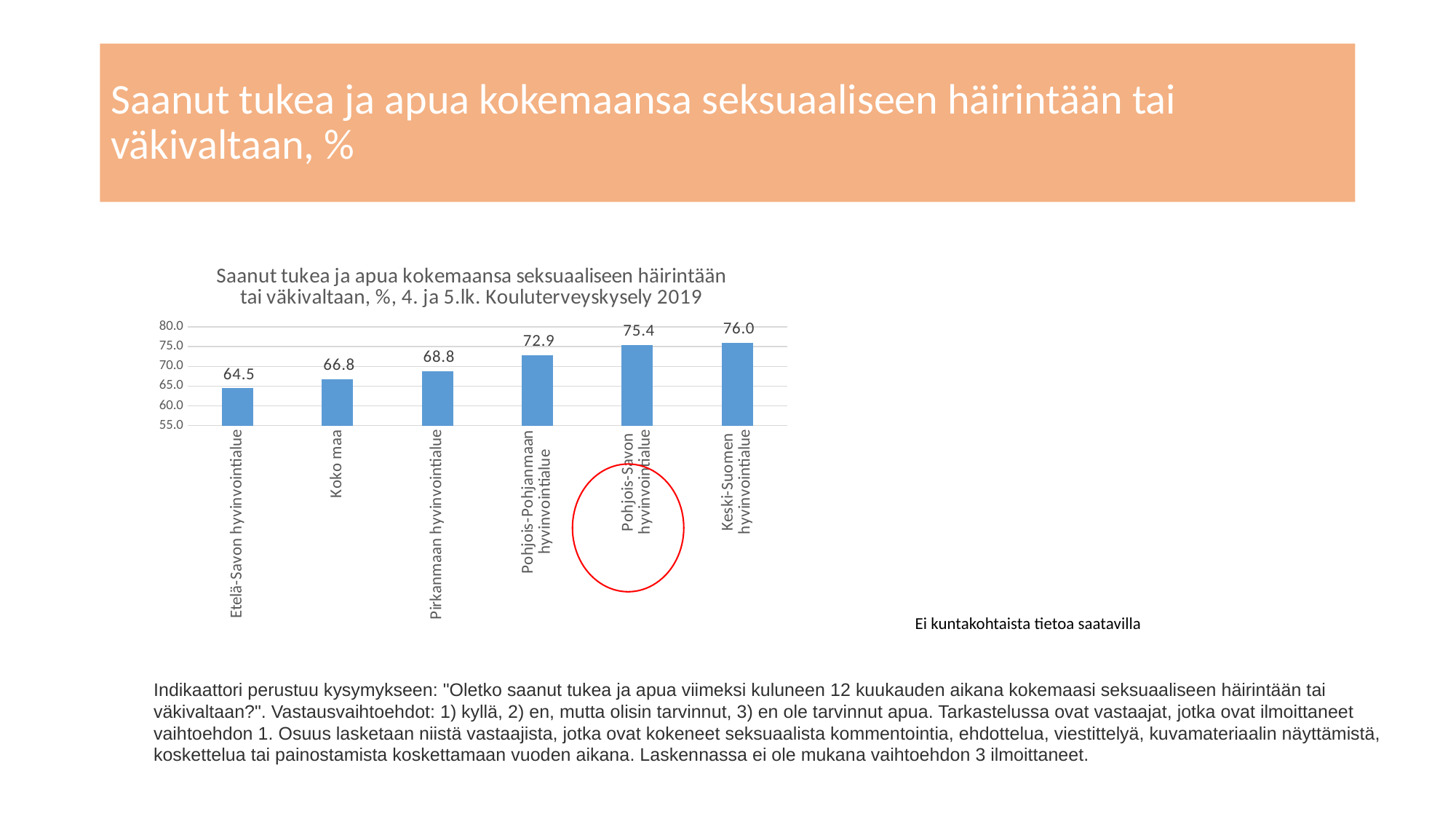

# Saanut tukea ja apua kokemaansa seksuaaliseen häirintään tai väkivaltaan, %

### Chart: Saanut tukea ja apua kokemaansa seksuaaliseen häirintään tai väkivaltaan, %, 4. ja 5.lk. Kouluterveyskysely 2019

| Category | 2019 |
|---|---|
| Etelä-Savon hyvinvointialue | 64.5 |
| Koko maa | 66.8 |
| Pirkanmaan hyvinvointialue | 68.8 |
| Pohjois-Pohjanmaan hyvinvointialue | 72.9 |
| Pohjois-Savon hyvinvointialue | 75.4 |
| Keski-Suomen hyvinvointialue | 76.0 |
Ei kuntakohtaista tietoa saatavilla
Indikaattori perustuu kysymykseen: "Oletko saanut tukea ja apua viimeksi kuluneen 12 kuukauden aikana kokemaasi seksuaaliseen häirintään tai väkivaltaan?". Vastausvaihtoehdot: 1) kyllä, 2) en, mutta olisin tarvinnut, 3) en ole tarvinnut apua. Tarkastelussa ovat vastaajat, jotka ovat ilmoittaneet vaihtoehdon 1. Osuus lasketaan niistä vastaajista, jotka ovat kokeneet seksuaalista kommentointia, ehdottelua, viestittelyä, kuvamateriaalin näyttämistä, koskettelua tai painostamista koskettamaan vuoden aikana. Laskennassa ei ole mukana vaihtoehdon 3 ilmoittaneet.